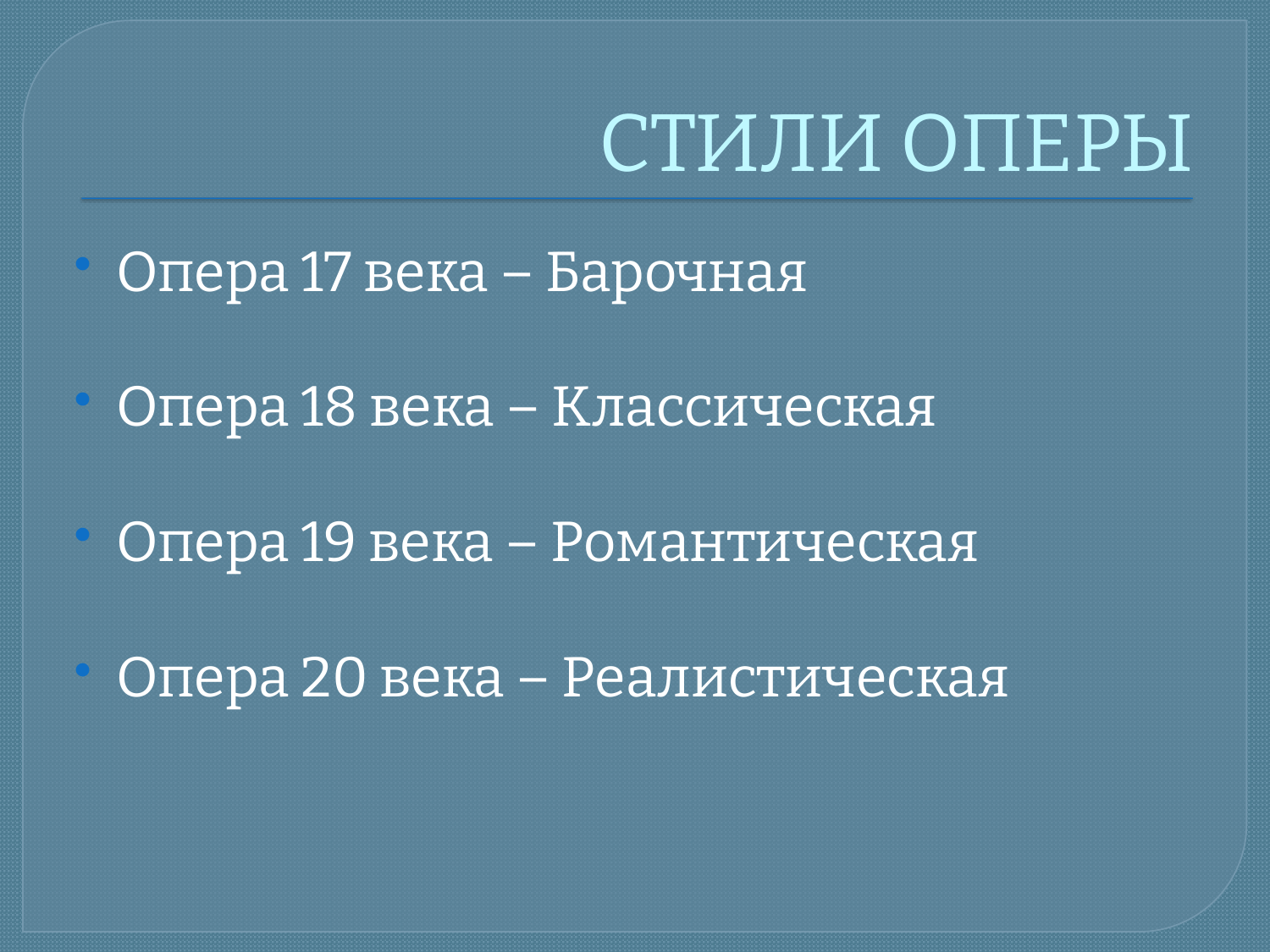

# СТИЛИ ОПЕРЫ
Опера 17 века – Барочная

Опера 18 века – Классическая

Опера 19 века – Романтическая

Опера 20 века – Реалистическая